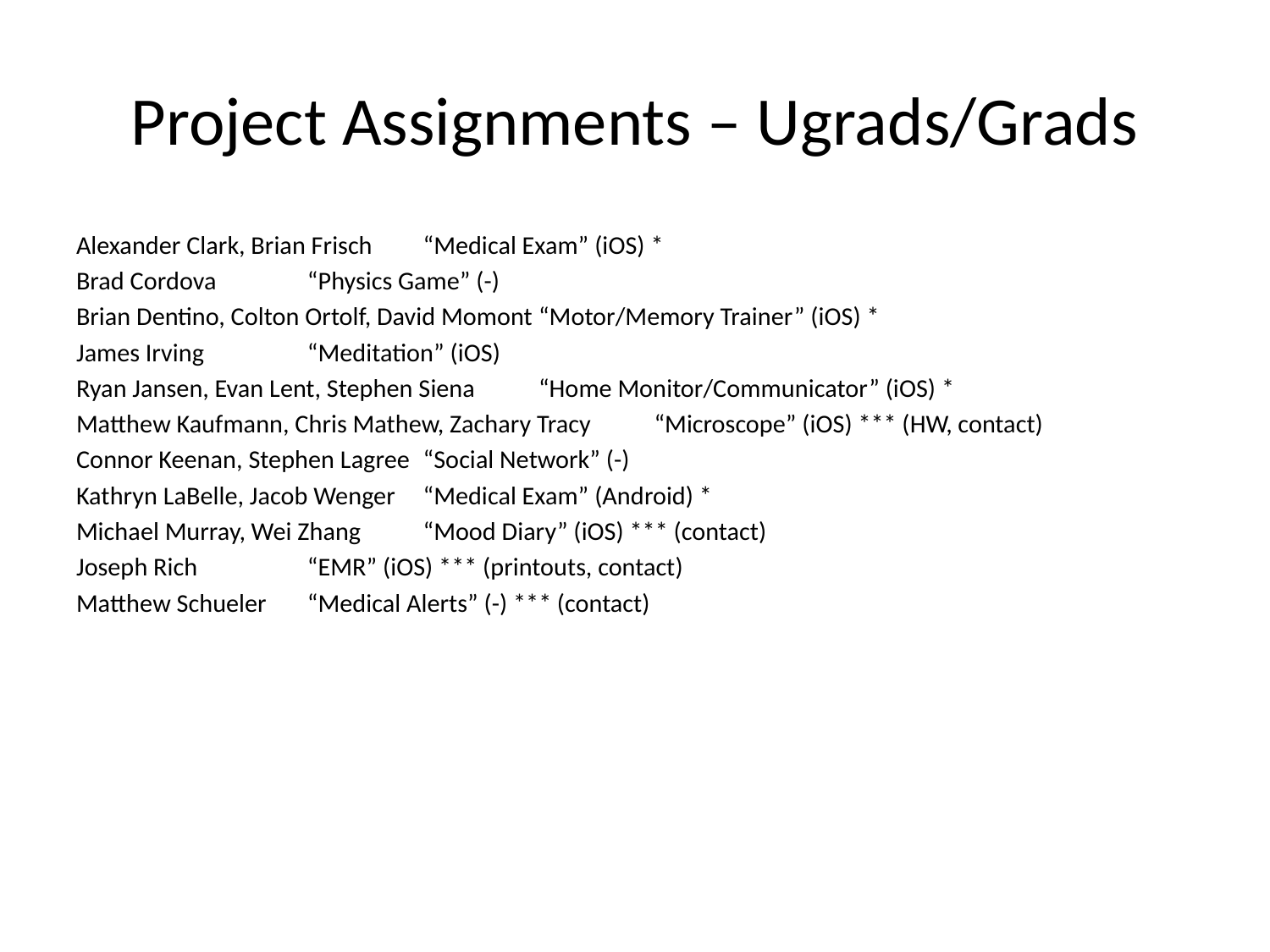

# Project Assignments – Ugrads/Grads
Alexander Clark, Brian Frisch					“Medical Exam” (iOS) *
Brad Cordova								“Physics Game” (-)
Brian Dentino, Colton Ortolf, David Momont			“Motor/Memory Trainer” (iOS) *
James Irving								“Meditation” (iOS)
Ryan Jansen, Evan Lent, Stephen Siena				“Home Monitor/Communicator” (iOS) *
Matthew Kaufmann, Chris Mathew, Zachary Tracy	“Microscope” (iOS) *** (HW, contact)
Connor Keenan, Stephen Lagree					“Social Network” (-)
Kathryn LaBelle, Jacob Wenger					“Medical Exam” (Android) *
Michael Murray, Wei Zhang					“Mood Diary” (iOS) *** (contact)
Joseph Rich								“EMR” (iOS) *** (printouts, contact)
Matthew Schueler							“Medical Alerts” (-) *** (contact)